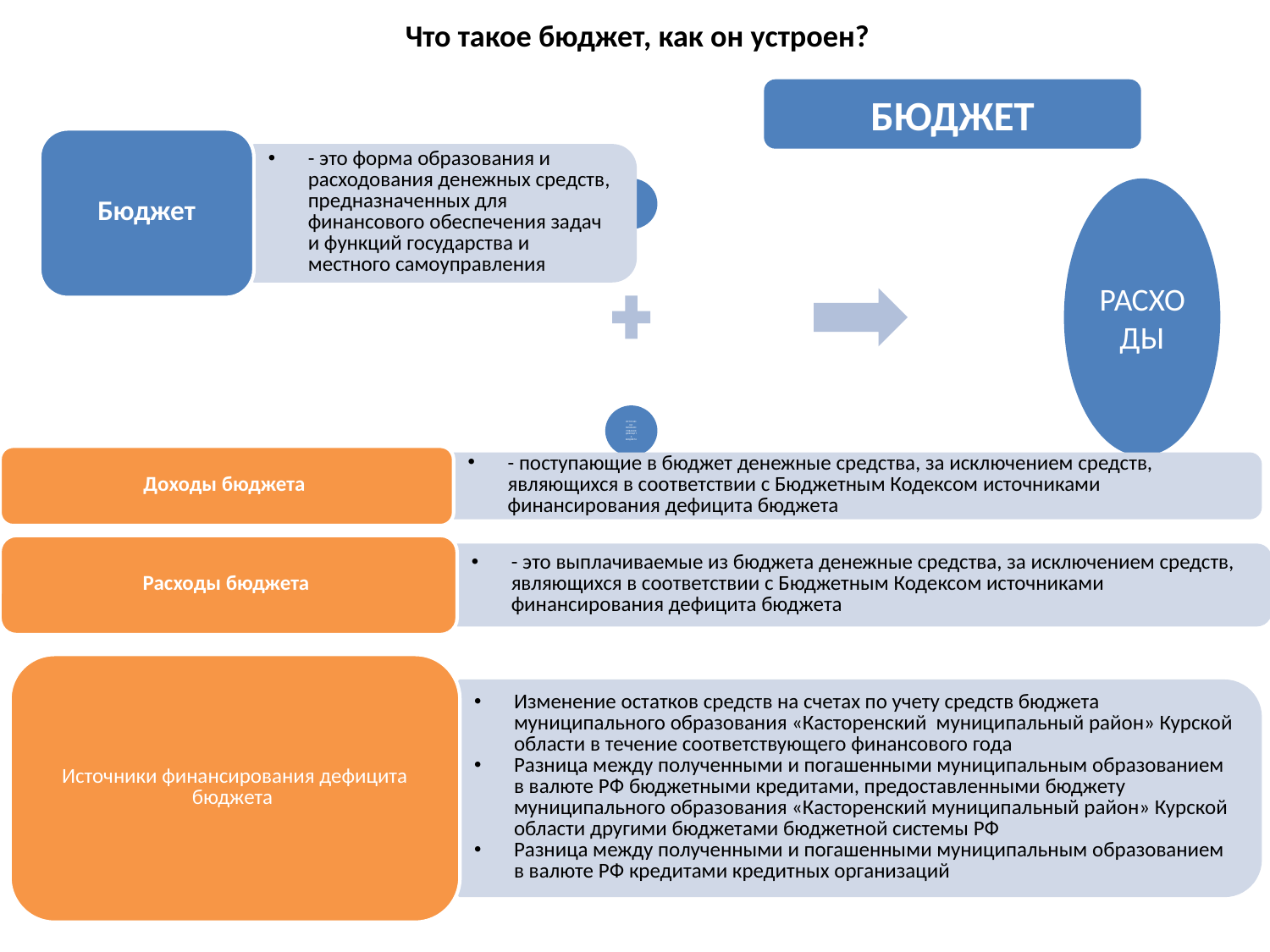

Что такое бюджет, как он устроен?
БЮДЖЕТ
Бюджет
- это форма образования и расходования денежных средств, предназначенных для финансового обеспечения задач и функций государства и местного самоуправления
ДОХОДЫ
ИСТОЧНИКИ ФИНАНСИРОВАНИЯ ДЕФИЦИТА БЮДЖЕТА
РАСХОДЫ
Доходы бюджета
- поступающие в бюджет денежные средства, за исключением средств, являющихся в соответствии с Бюджетным Кодексом источниками финансирования дефицита бюджета
Расходы бюджета
- это выплачиваемые из бюджета денежные средства, за исключением средств, являющихся в соответствии с Бюджетным Кодексом источниками финансирования дефицита бюджета
Источники финансирования дефицита бюджета
Изменение остатков средств на счетах по учету средств бюджета муниципального образования «Касторенский  муниципальный район» Курской области в течение соответствующего финансового года
Разница между полученными и погашенными муниципальным образованием в валюте РФ бюджетными кредитами, предоставленными бюджету муниципального образования «Касторенский муниципальный район» Курской области другими бюджетами бюджетной системы РФ
Разница между полученными и погашенными муниципальным образованием в валюте РФ кредитами кредитных организаций